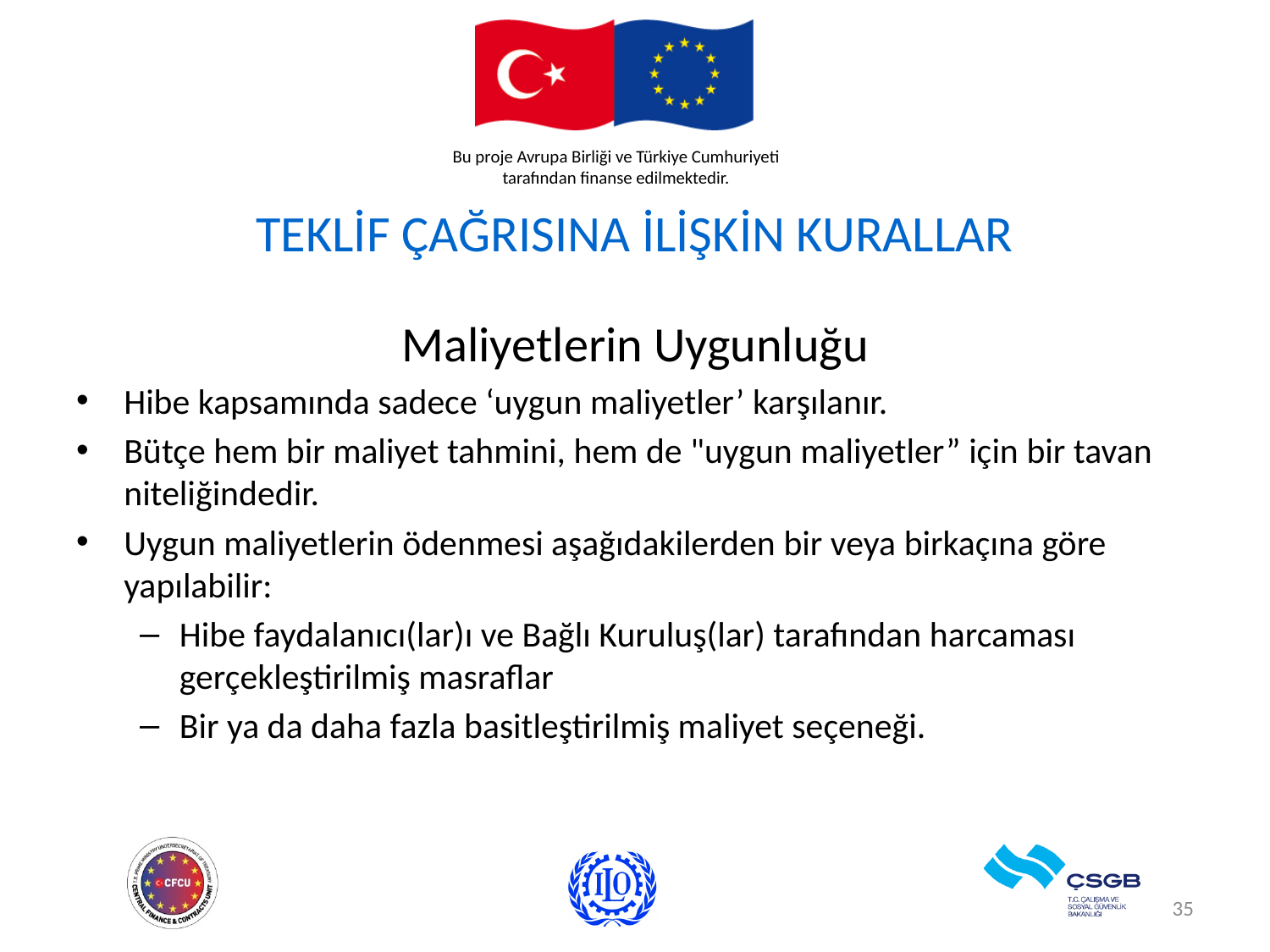

# TEKLİF ÇAĞRISINA İLİŞKİN KURALLAR
Maliyetlerin Uygunluğu
Hibe kapsamında sadece ‘uygun maliyetler’ karşılanır.
Bütçe hem bir maliyet tahmini, hem de "uygun maliyetler” için bir tavan niteliğindedir.
Uygun maliyetlerin ödenmesi aşağıdakilerden bir veya birkaçına göre yapılabilir:
Hibe faydalanıcı(lar)ı ve Bağlı Kuruluş(lar) tarafından harcaması gerçekleştirilmiş masraflar
Bir ya da daha fazla basitleştirilmiş maliyet seçeneği.

35